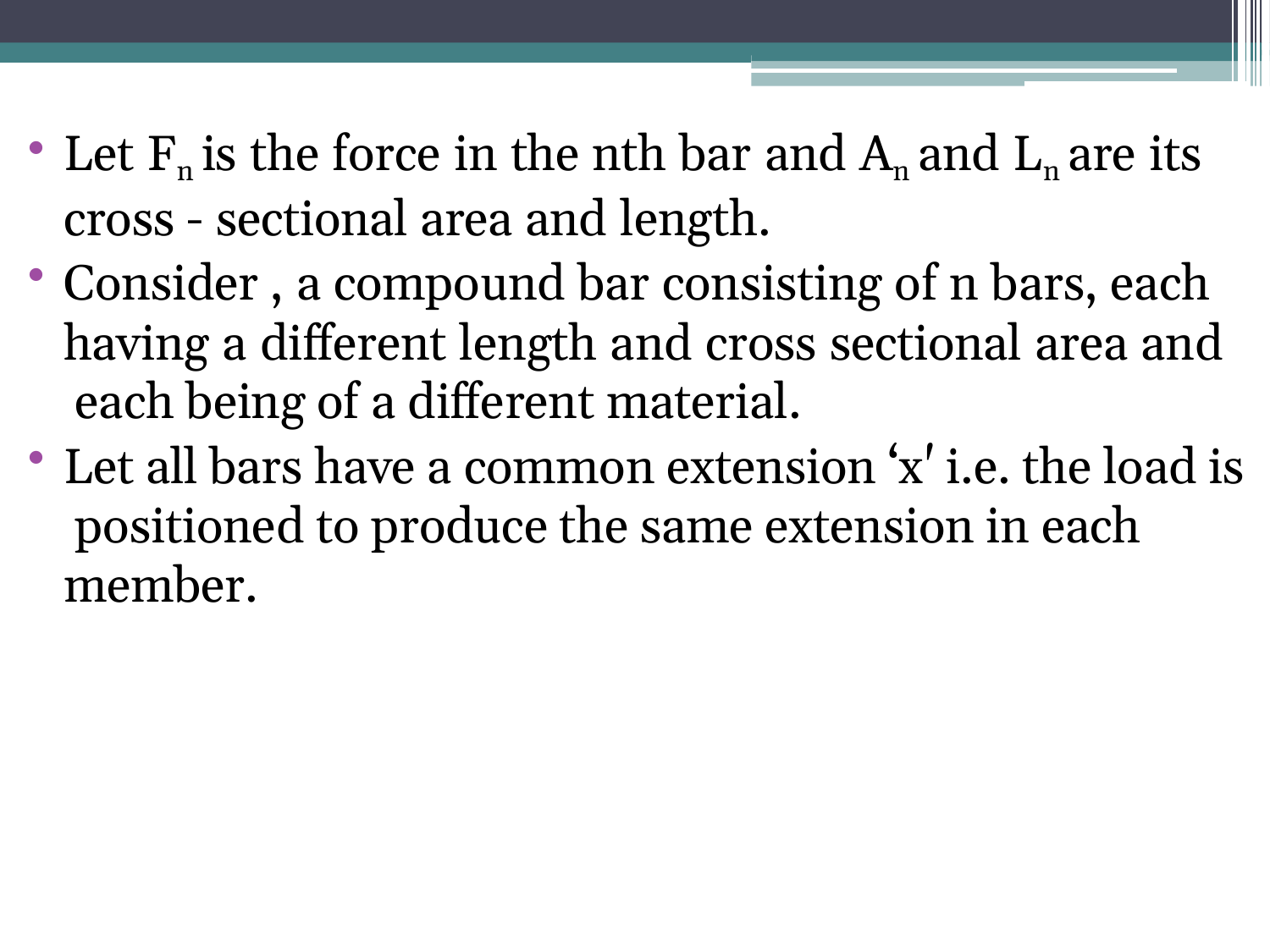

Let Fn is the force in the nth bar and An and Ln are its  cross - sectional area and length.
Consider , a compound bar consisting of n bars, each  having a different length and cross sectional area and  each being of a different material.
Let all bars have a common extension ‘x' i.e. the load is  positioned to produce the same extension in each  member.